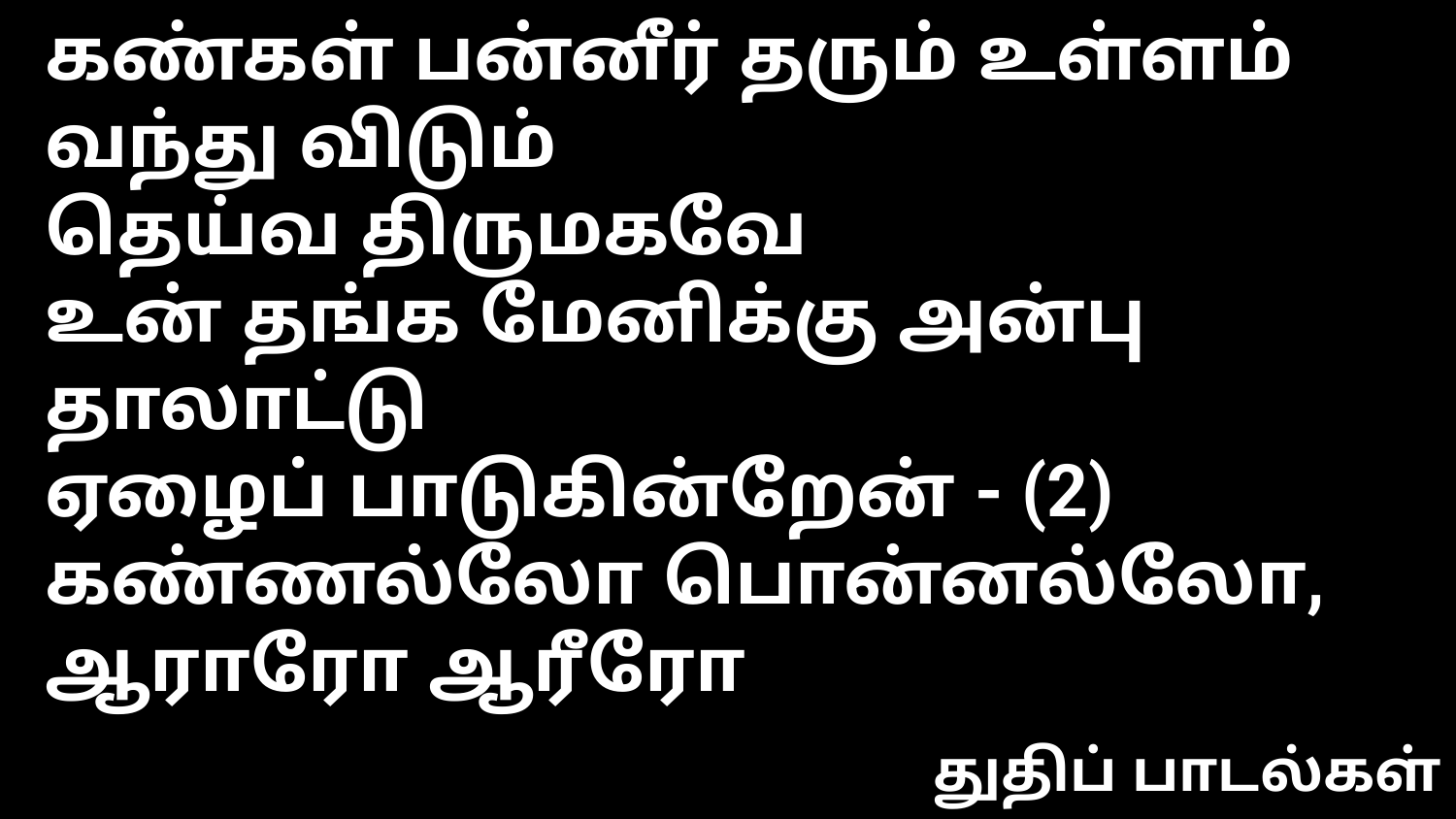

கண்கள் பன்னீர் தரும் உள்ளம் வந்து விடும்
தெய்வ திருமகவே
உன் தங்க மேனிக்கு அன்பு தாலாட்டு
ஏழைப் பாடுகின்றேன் - (2)
கண்ணல்லோ பொன்னல்லோ, ஆராரோ ஆரீரோ

துதிப் பாடல்கள்